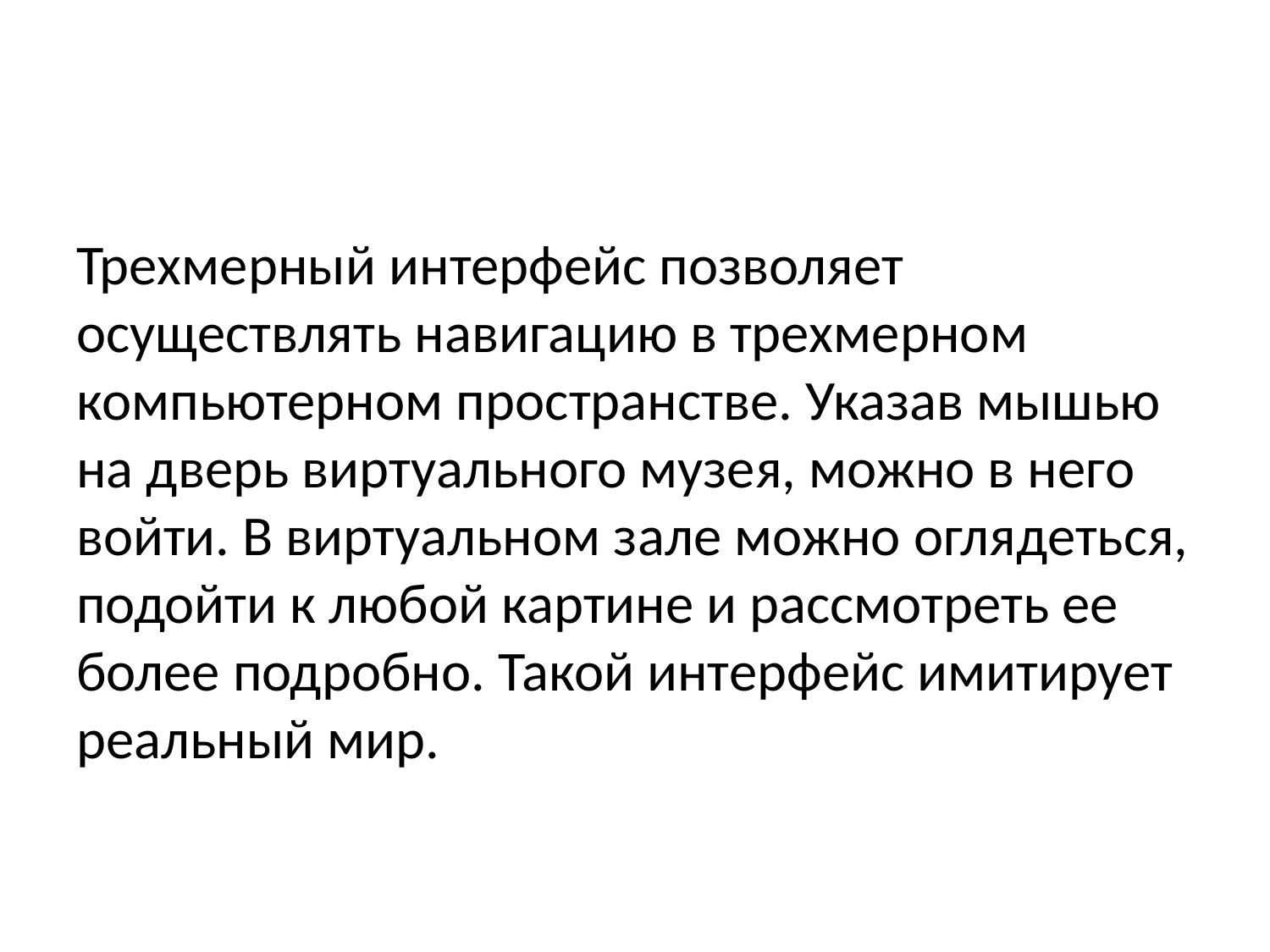

Трехмерный интерфейс позволяет осуществлять навигацию в трехмерном компьютерном пространстве. Указав мышью на дверь виртуального музея, можно в него войти. В виртуальном зале можно оглядеться, подойти к любой картине и рассмотреть ее более подробно. Такой интерфейс имитирует реальный мир.